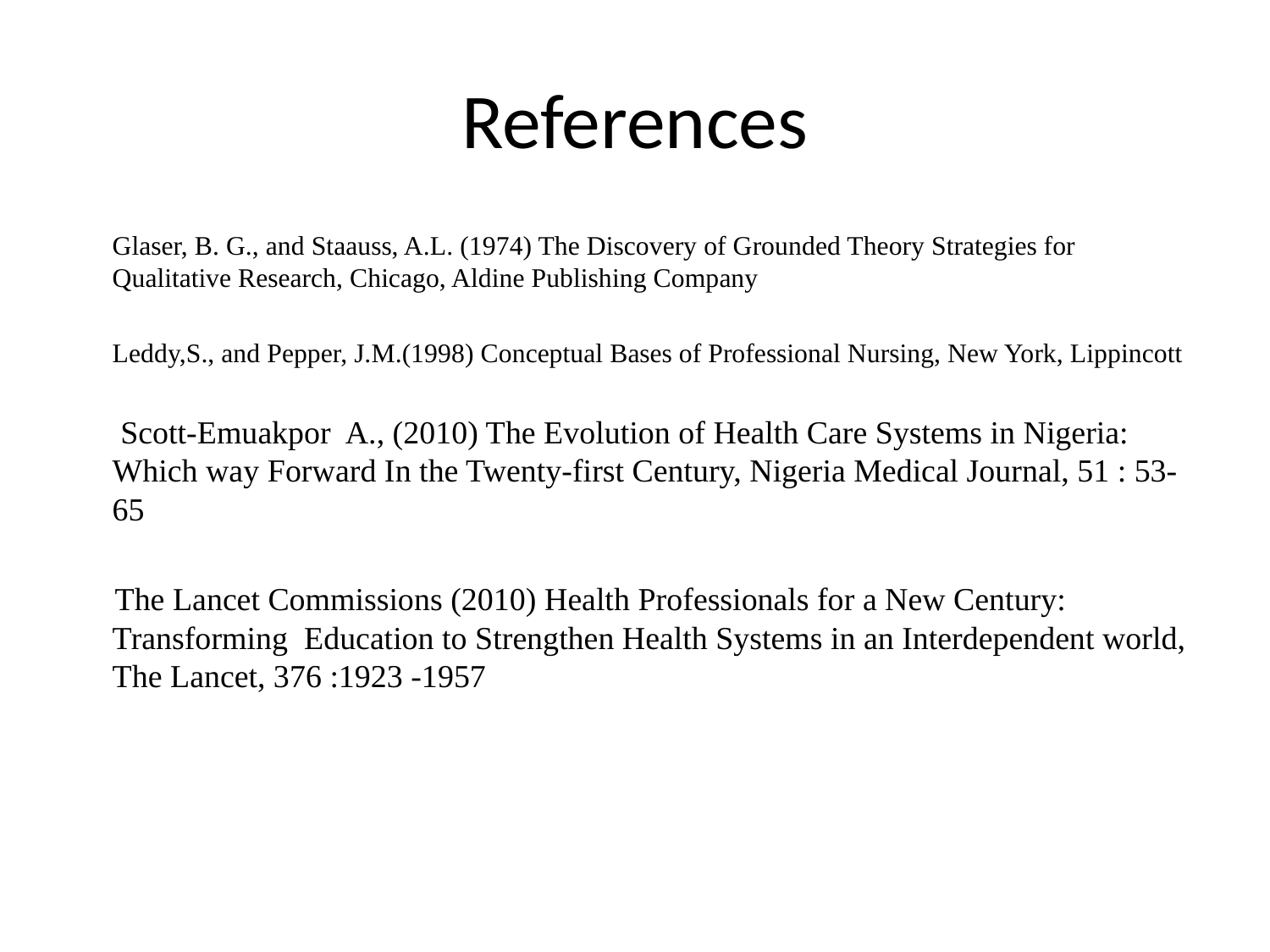

# References
	Glaser, B. G., and Staauss, A.L. (1974) The Discovery of Grounded Theory Strategies for Qualitative Research, Chicago, Aldine Publishing Company

	Leddy,S., and Pepper, J.M.(1998) Conceptual Bases of Professional Nursing, New York, Lippincott

	 Scott-Emuakpor  A., (2010) The Evolution of Health Care Systems in Nigeria: Which way Forward In the Twenty-first Century, Nigeria Medical Journal, 51 : 53-65

	 The Lancet Commissions (2010) Health Professionals for a New Century:  Transforming  Education to Strengthen Health Systems in an Interdependent world, The Lancet, 376 :1923 -1957